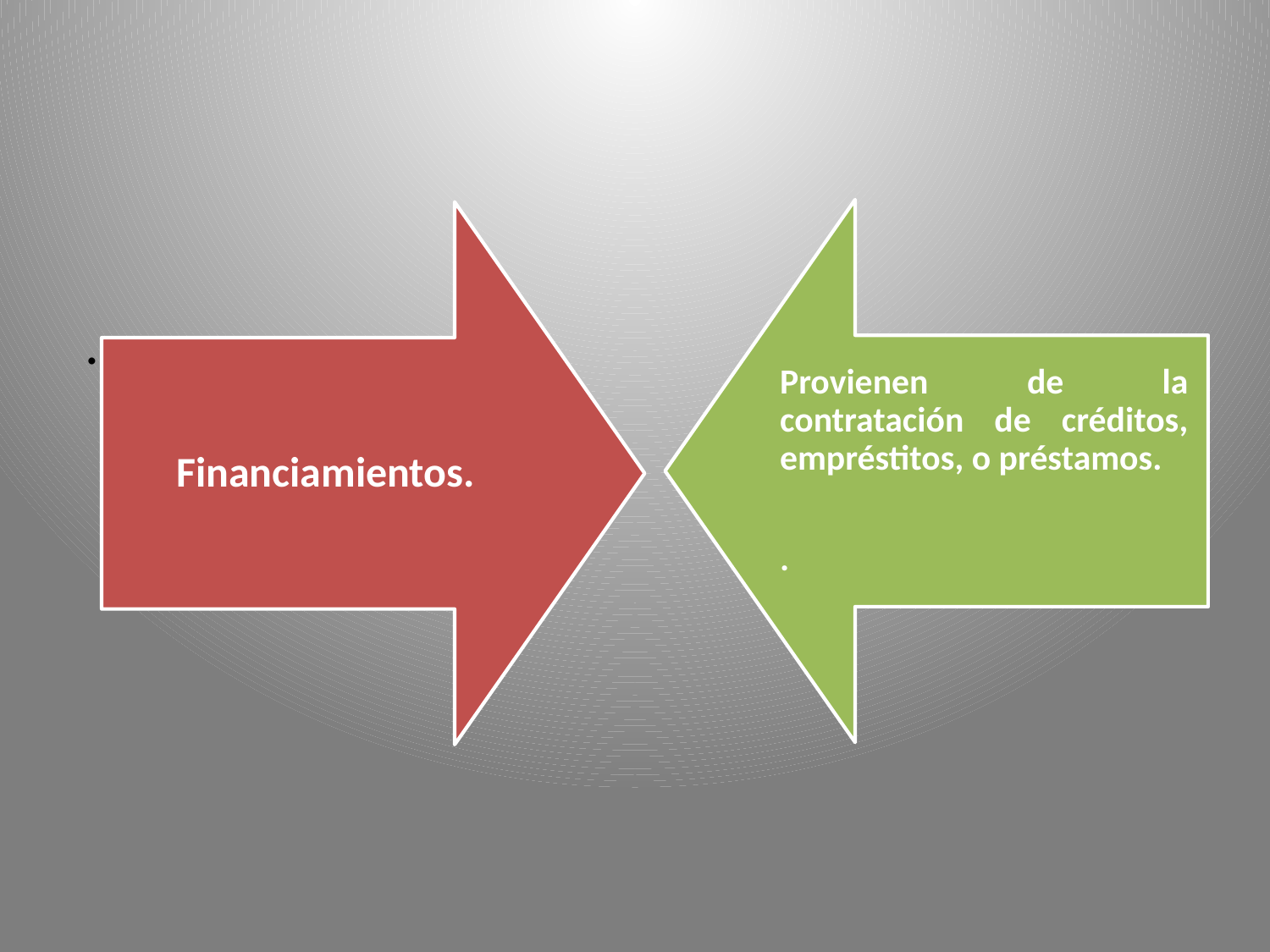

Financiamientos.
Provienen de la contratación de créditos, empréstitos, o préstamos.

.

.